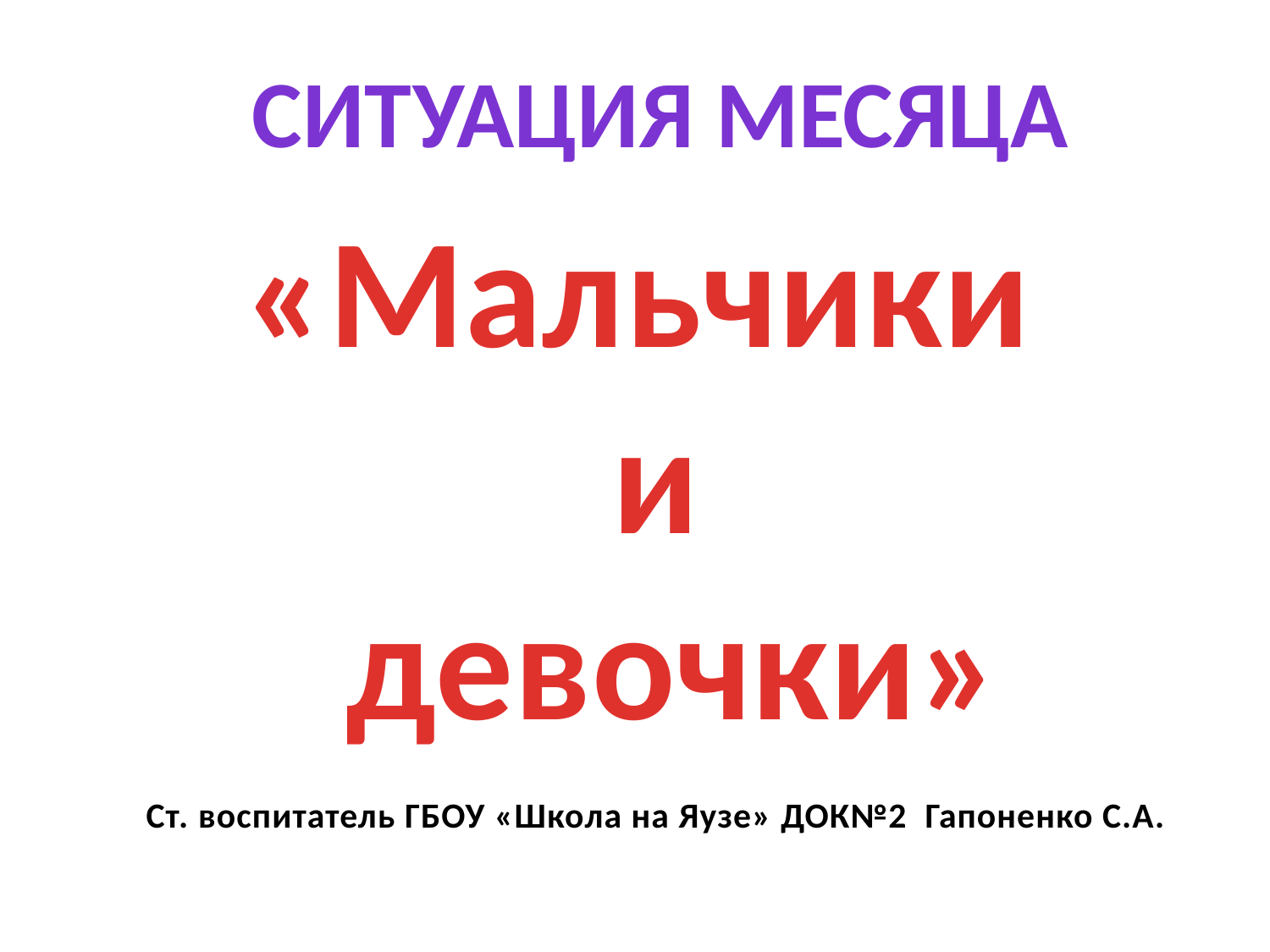

Ситуация месяца
«Мальчики
и
 девочки»

Ст. воспитатель ГБОУ «Школа на Яузе» ДОК№2  Гапоненко С.А.